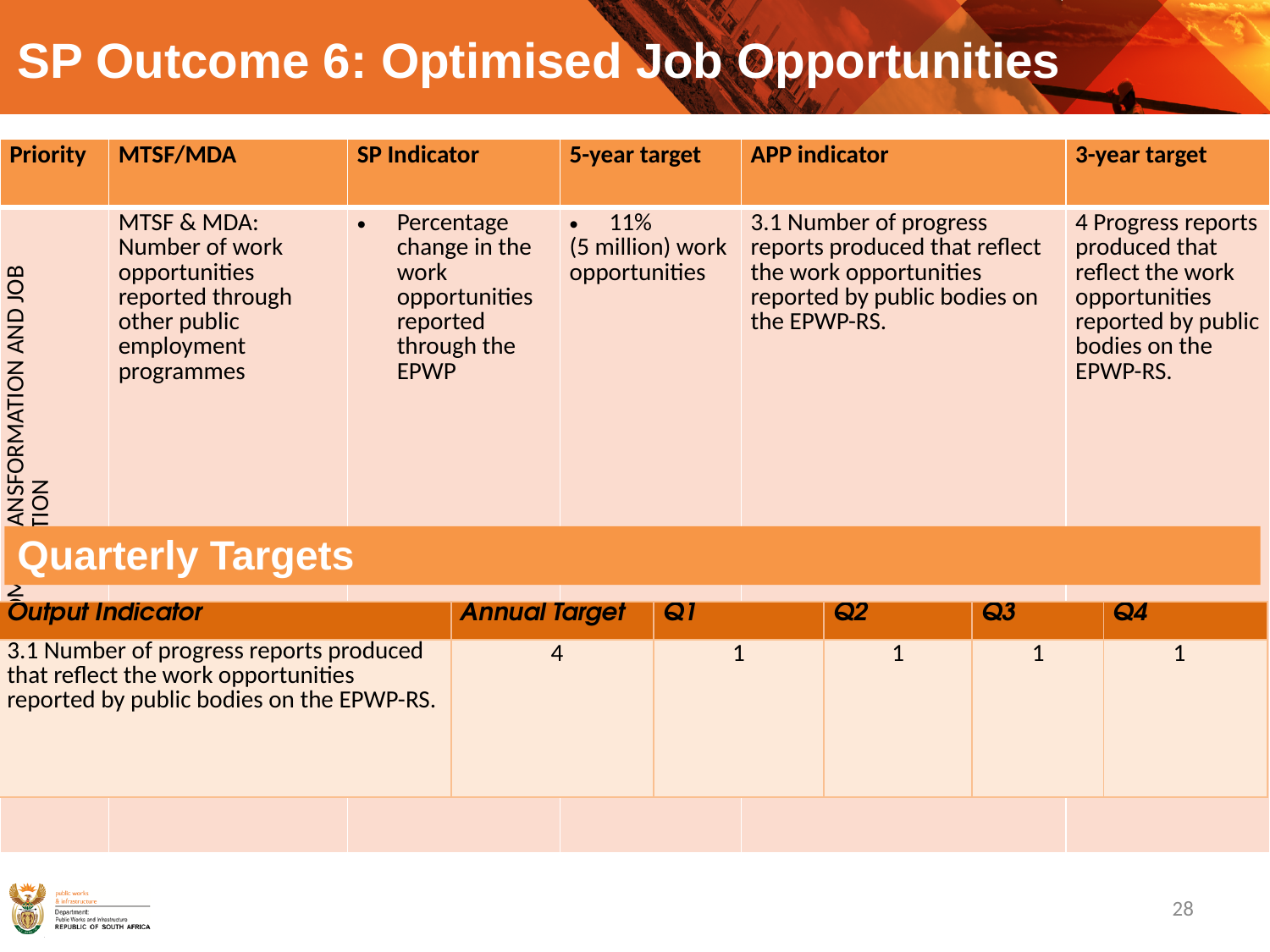

# SP Outcome 6: Optimised Job Opportunities
| Priority | MTSF/MDA | SP Indicator | 5-year target | APP indicator | 3-year target |
| --- | --- | --- | --- | --- | --- |
| PRIORITY 2: ECONOMIC TRANSFORMATION AND JOB CREATION | MTSF & MDA: Number of work opportunities reported through other public employment programmes | Percentage change in the work opportunities reported through the EPWP | 11% (5 million) work opportunities | 3.1 Number of progress reports produced that reflect the work opportunities reported by public bodies on the EPWP-RS. | 4 Progress reports produced that reflect the work opportunities reported by public bodies on the EPWP-RS. |
Quarterly Targets
| Output Indicator | Annual Target | Q1 | Q2 | Q3 | Q4 |
| --- | --- | --- | --- | --- | --- |
| 3.1 Number of progress reports produced that reflect the work opportunities reported by public bodies on the EPWP-RS. | 4 | 1 | 1 | 1 | 1 |
28